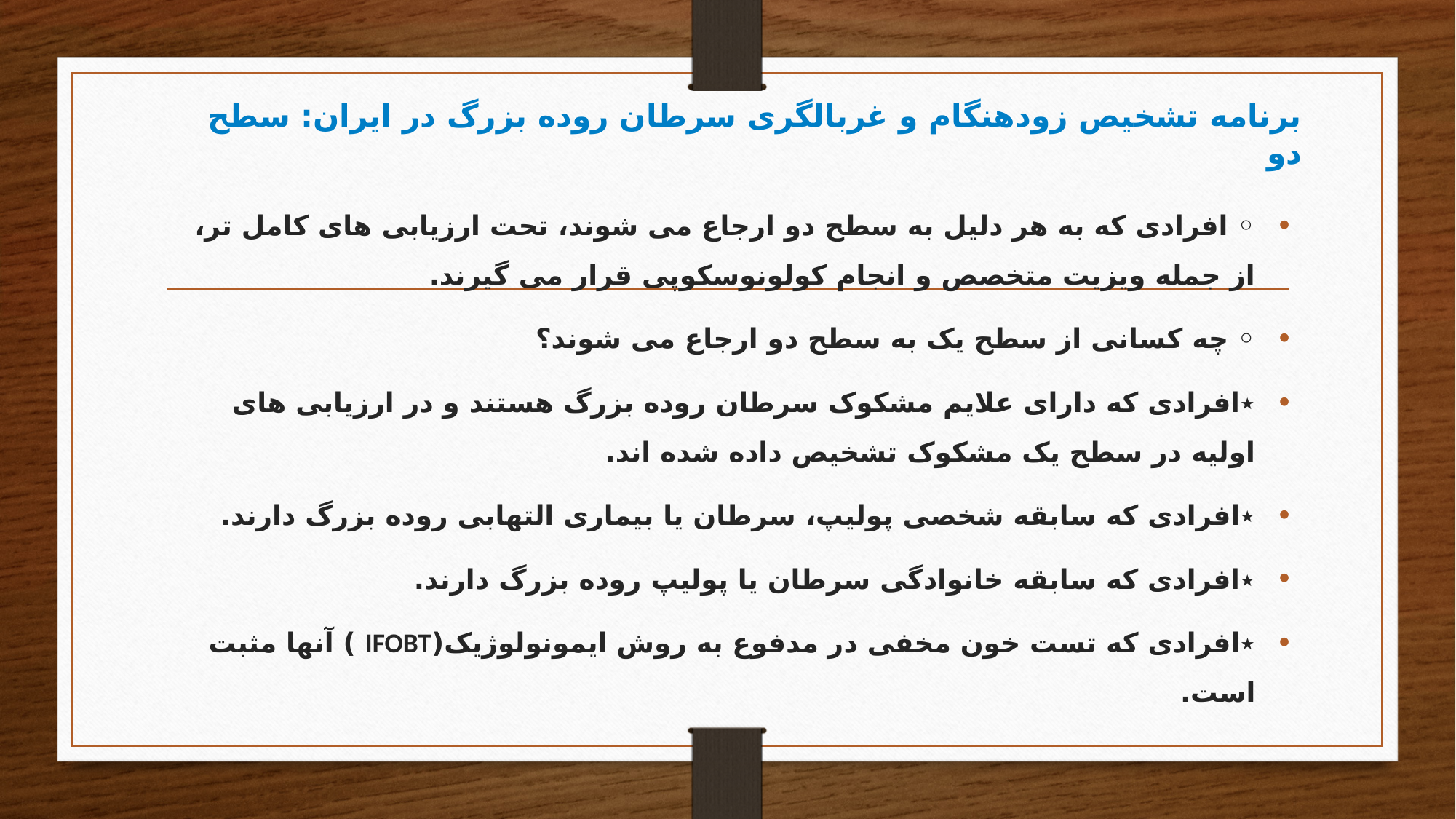

# برنامه تشخیص زودهنگام و غربالگری سرطان روده بزرگ در ایران: سطح دو
◦ افرادی که به هر دلیل به سطح دو ارجاع می شوند، تحت ارزیابی های کامل تر، از جمله ویزیت متخصص و انجام کولونوسکوپی قرار می گیرند.
◦ چه کسانی از سطح یک به سطح دو ارجاع می شوند؟
٭افرادی که دارای علایم مشکوک سرطان روده بزرگ هستند و در ارزیابی های اولیه در سطح یک مشکوک تشخیص داده شده اند.
٭افرادی که سابقه شخصی پولیپ، سرطان یا بیماری التهابی روده بزرگ دارند.
٭افرادی که سابقه خانوادگی سرطان یا پولیپ روده بزرگ دارند.
٭افرادی که تست خون مخفی در مدفوع به روش ایمونولوژیک(IFOBT ) آنها مثبت است.